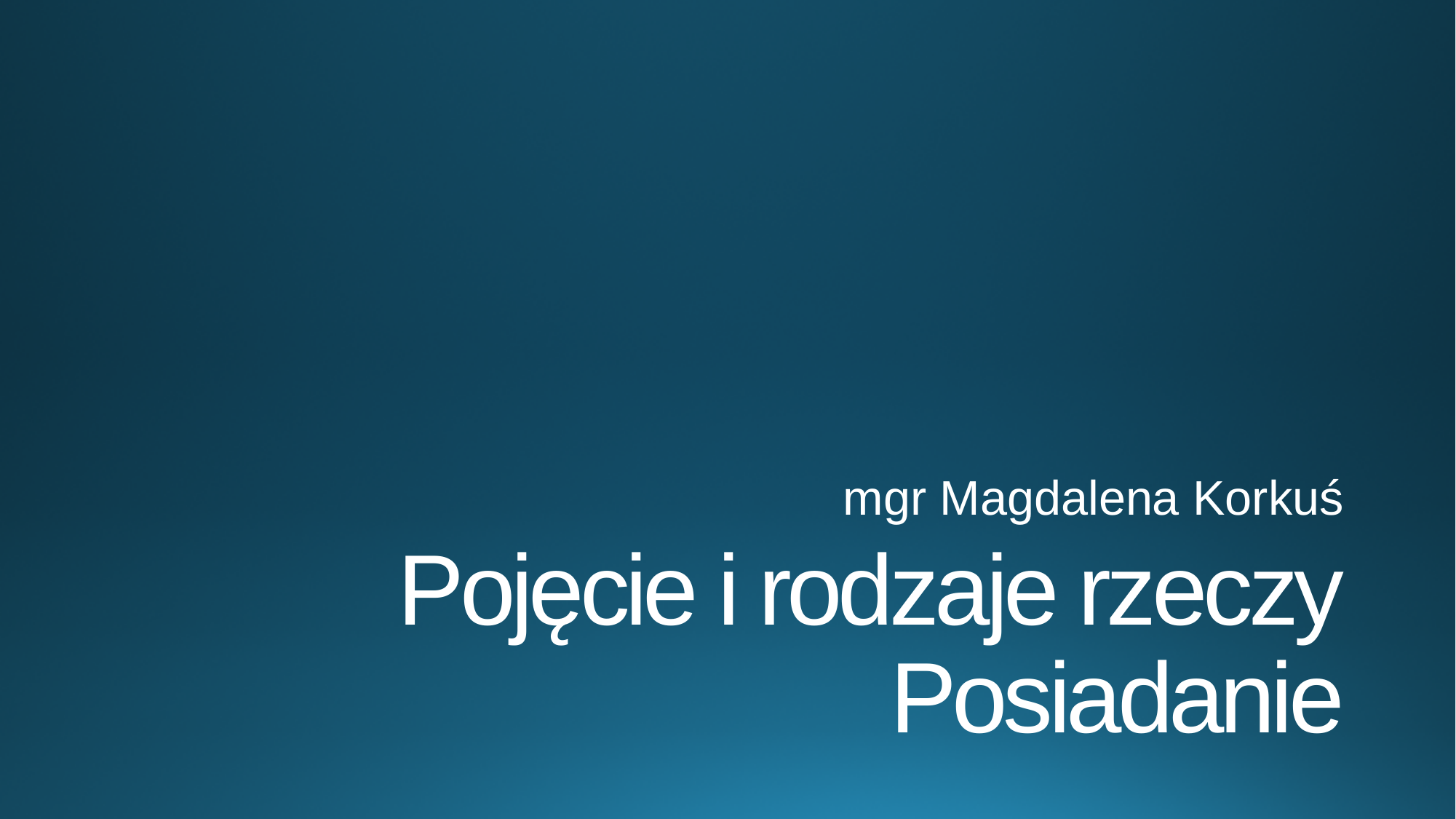

mgr Magdalena Korkuś
# Pojęcie i rodzaje rzeczy Posiadanie